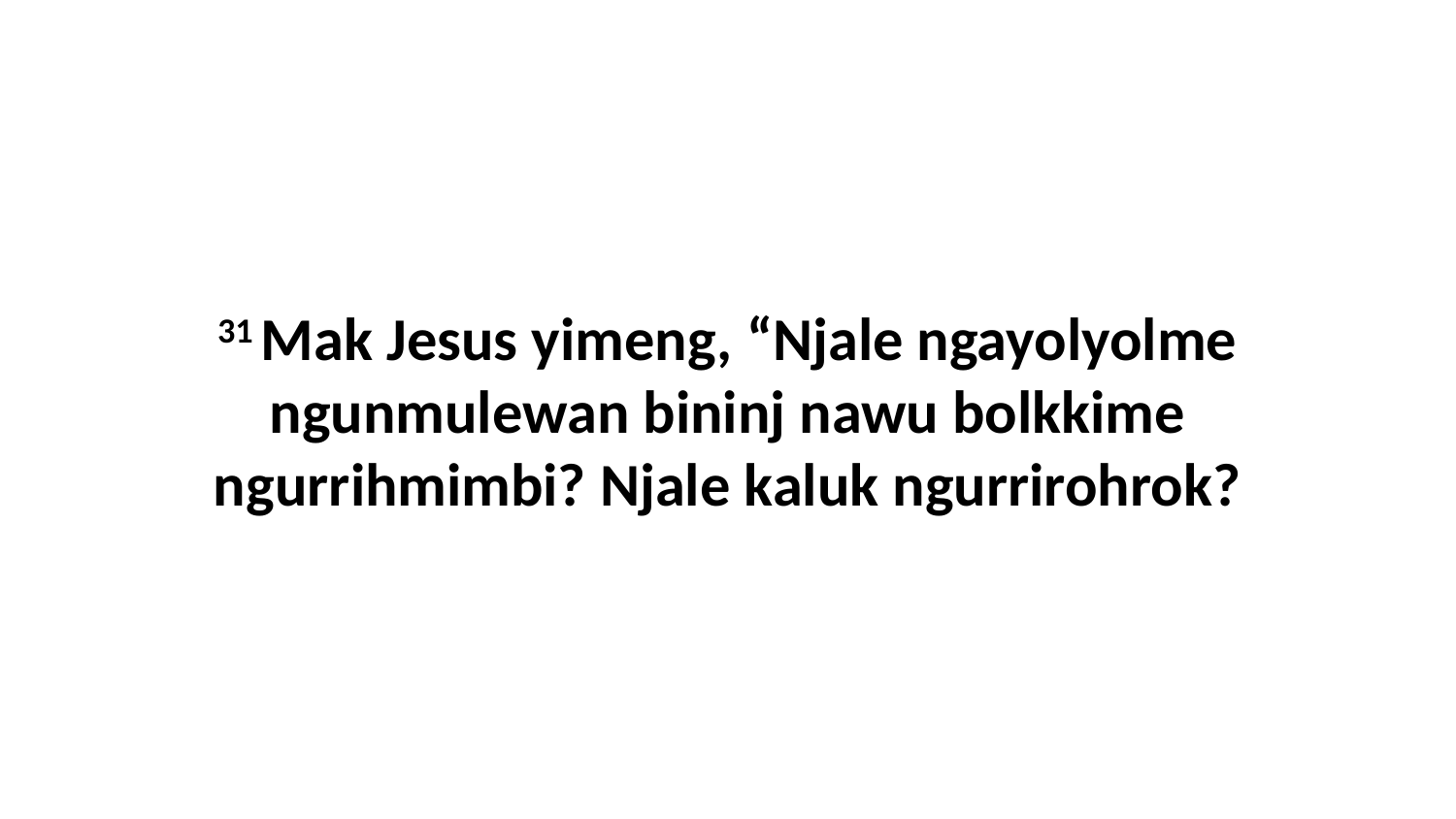

31 Mak Jesus yimeng, “Njale ngayolyolme ngunmulewan bininj nawu bolkkime ngurrihmimbi? Njale kaluk ngurrirohrok?